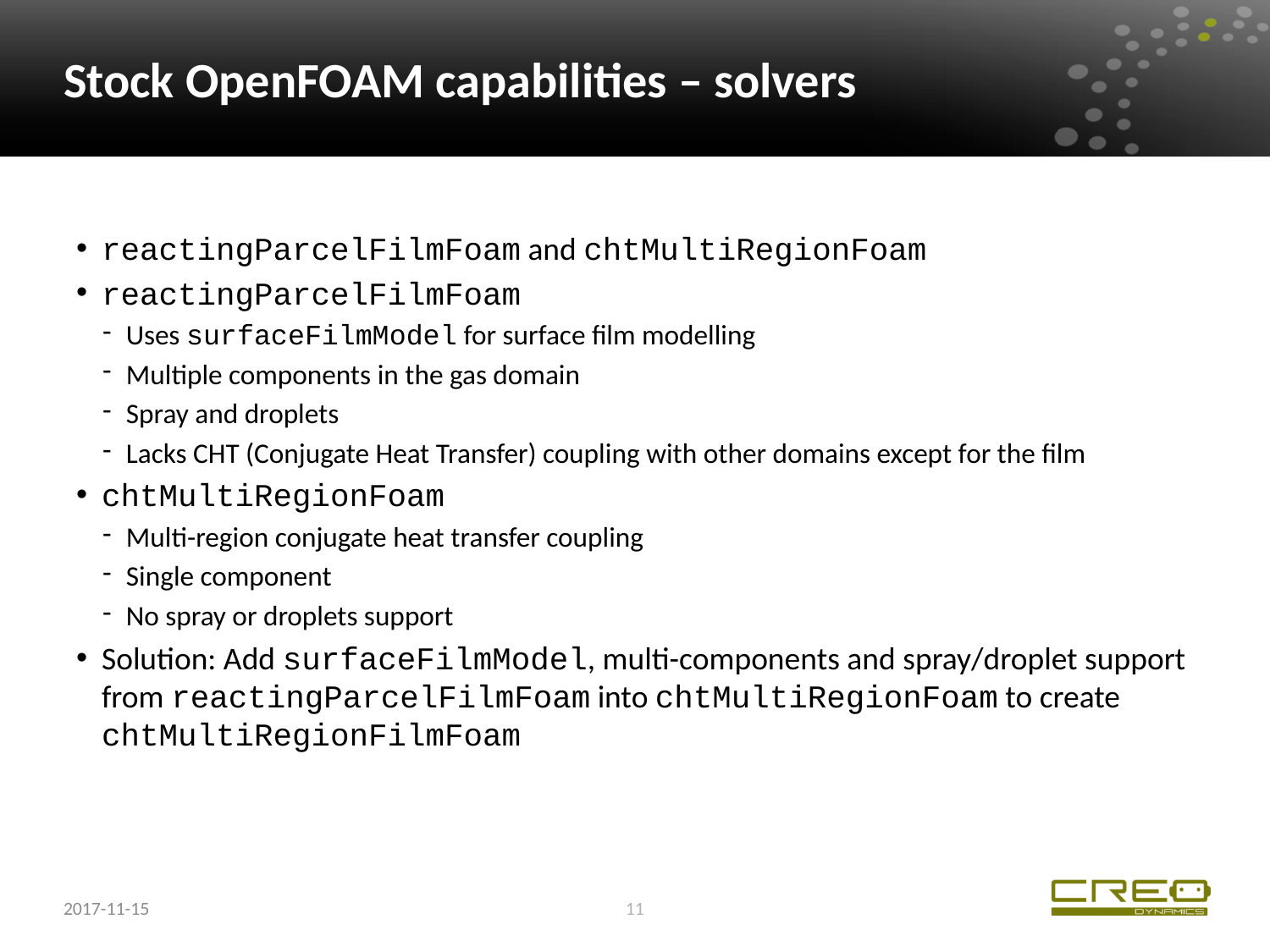

# Stock OpenFOAM capabilities – solvers
reactingParcelFilmFoam and chtMultiRegionFoam
reactingParcelFilmFoam
Uses surfaceFilmModel for surface film modelling
Multiple components in the gas domain
Spray and droplets
Lacks CHT (Conjugate Heat Transfer) coupling with other domains except for the film
chtMultiRegionFoam
Multi-region conjugate heat transfer coupling
Single component
No spray or droplets support
Solution: Add surfaceFilmModel, multi-components and spray/droplet support from reactingParcelFilmFoam into chtMultiRegionFoam to create chtMultiRegionFilmFoam

2017-11-15
11